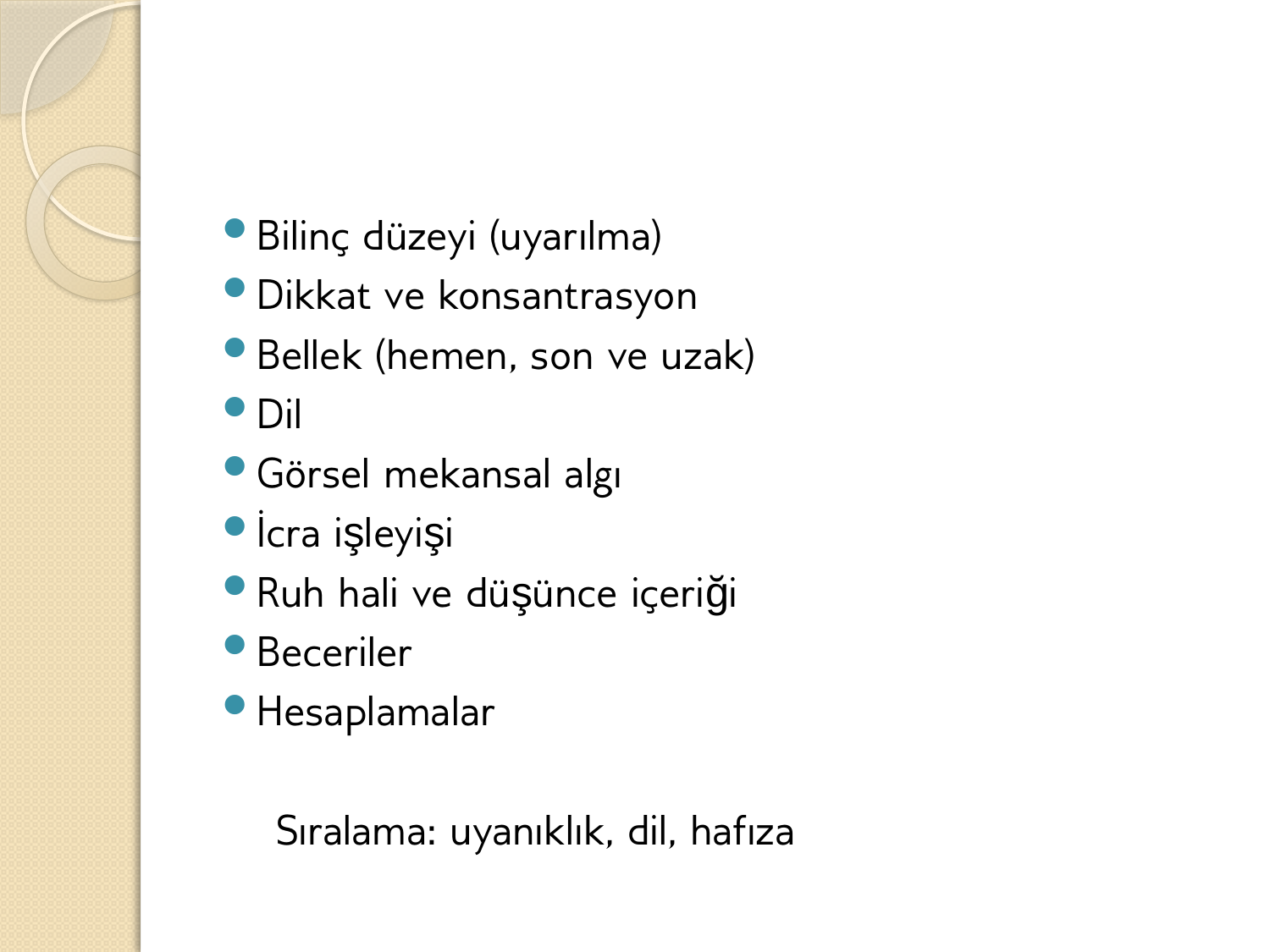

#
Bilinç düzeyi (uyarılma)
Dikkat ve konsantrasyon
Bellek (hemen, son ve uzak)
Dil
Görsel mekansal algı
İcra işleyişi
Ruh hali ve düşünce içeriği
Beceriler
Hesaplamalar

     Sıralama: uyanıklık, dil, hafıza